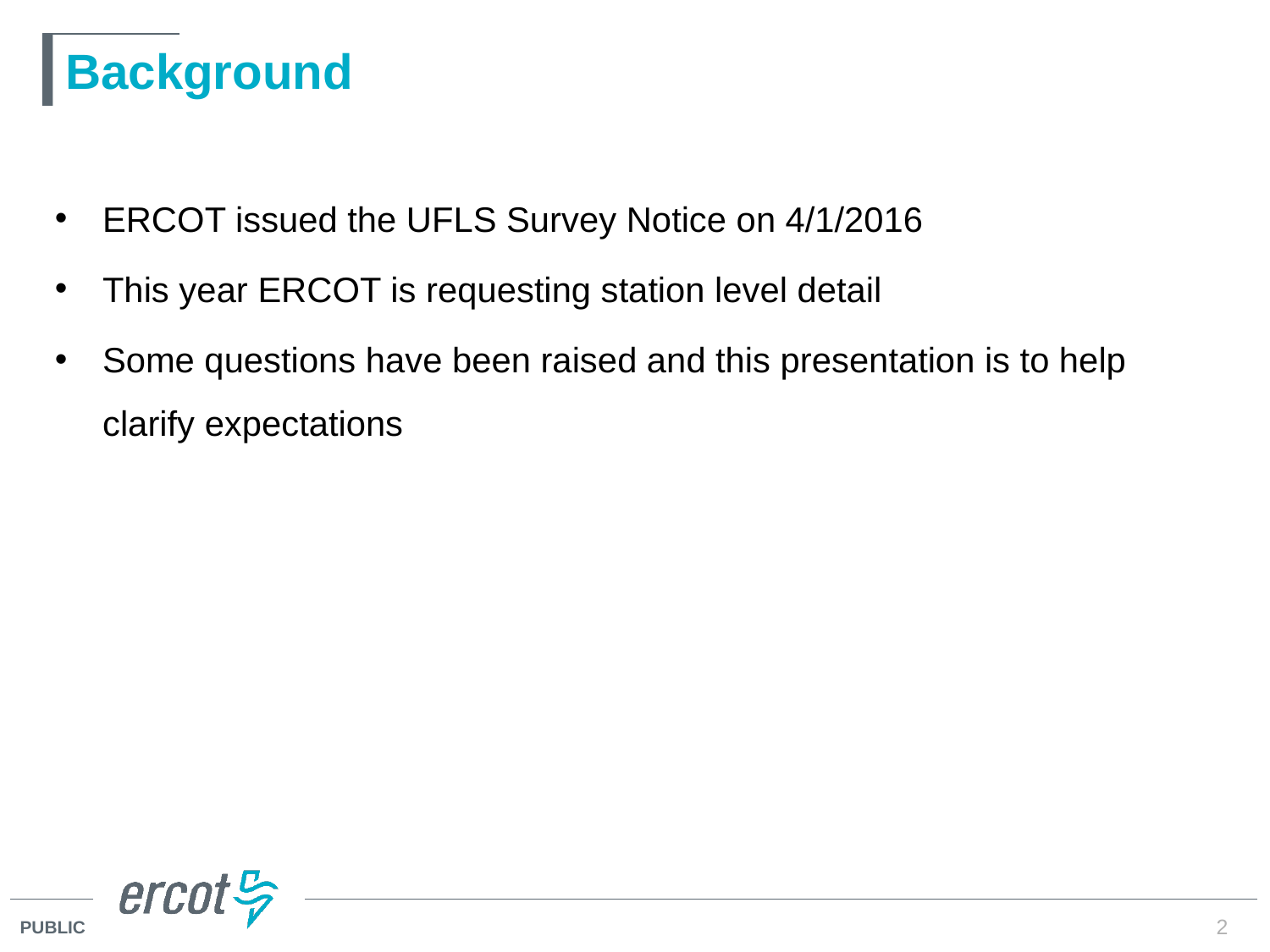

# Background
ERCOT issued the UFLS Survey Notice on 4/1/2016
This year ERCOT is requesting station level detail
Some questions have been raised and this presentation is to help clarify expectations
2